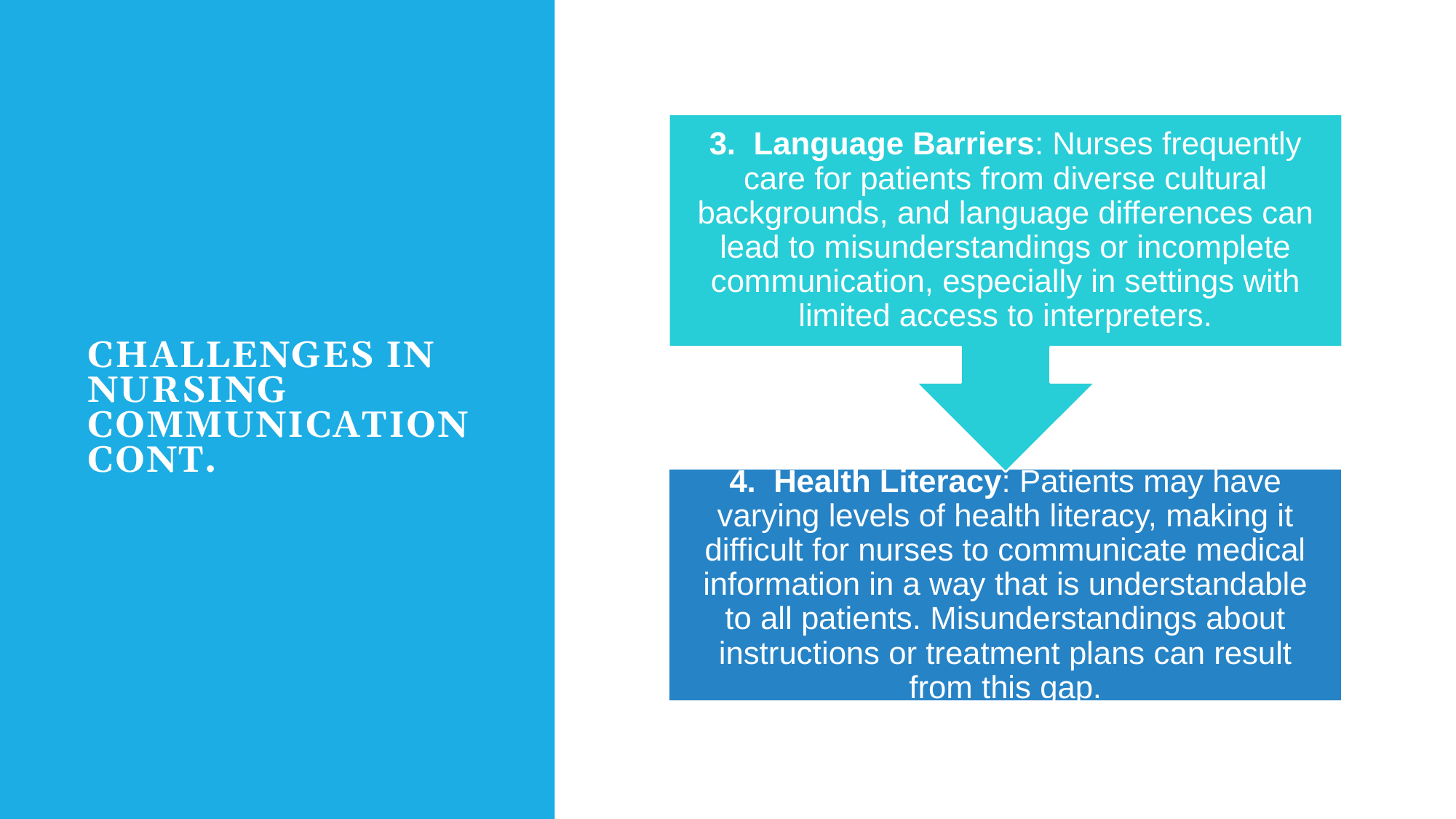

# Challenges in Nursing Communication Cont.
4.  Health Literacy: Patients may have varying levels of health literacy, making it difficult for nurses to communicate medical information in a way that is understandable to all patients. Misunderstandings about instructions or treatment plans can result from this gap.
3.  Language Barriers: Nurses frequently care for patients from diverse cultural backgrounds, and language differences can lead to misunderstandings or incomplete communication, especially in settings with limited access to interpreters.